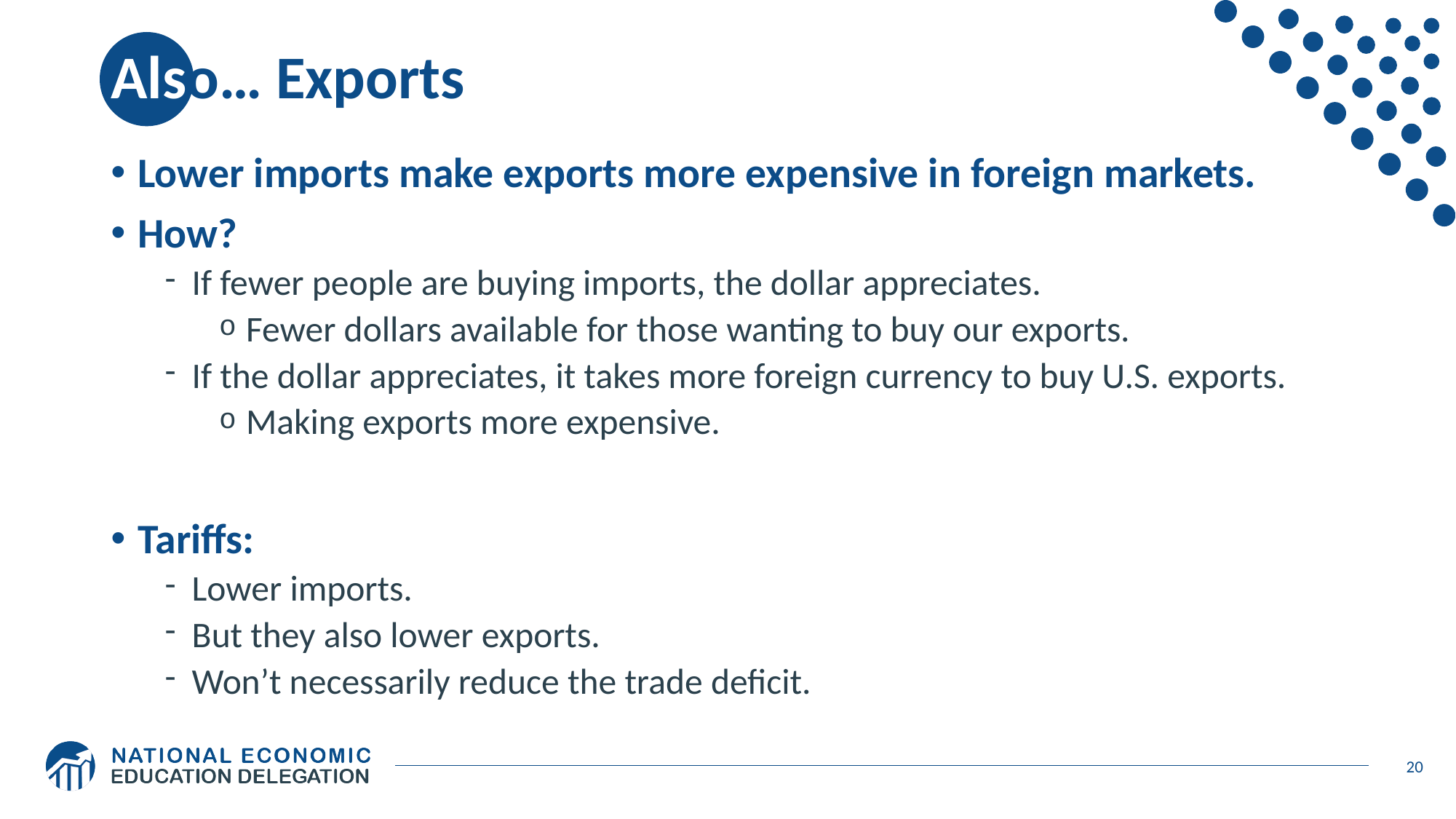

# Also… Exports
Lower imports make exports more expensive in foreign markets.
How?
If fewer people are buying imports, the dollar appreciates.
Fewer dollars available for those wanting to buy our exports.
If the dollar appreciates, it takes more foreign currency to buy U.S. exports.
Making exports more expensive.

Tariffs:
Lower imports.
But they also lower exports.
Won’t necessarily reduce the trade deficit.
20